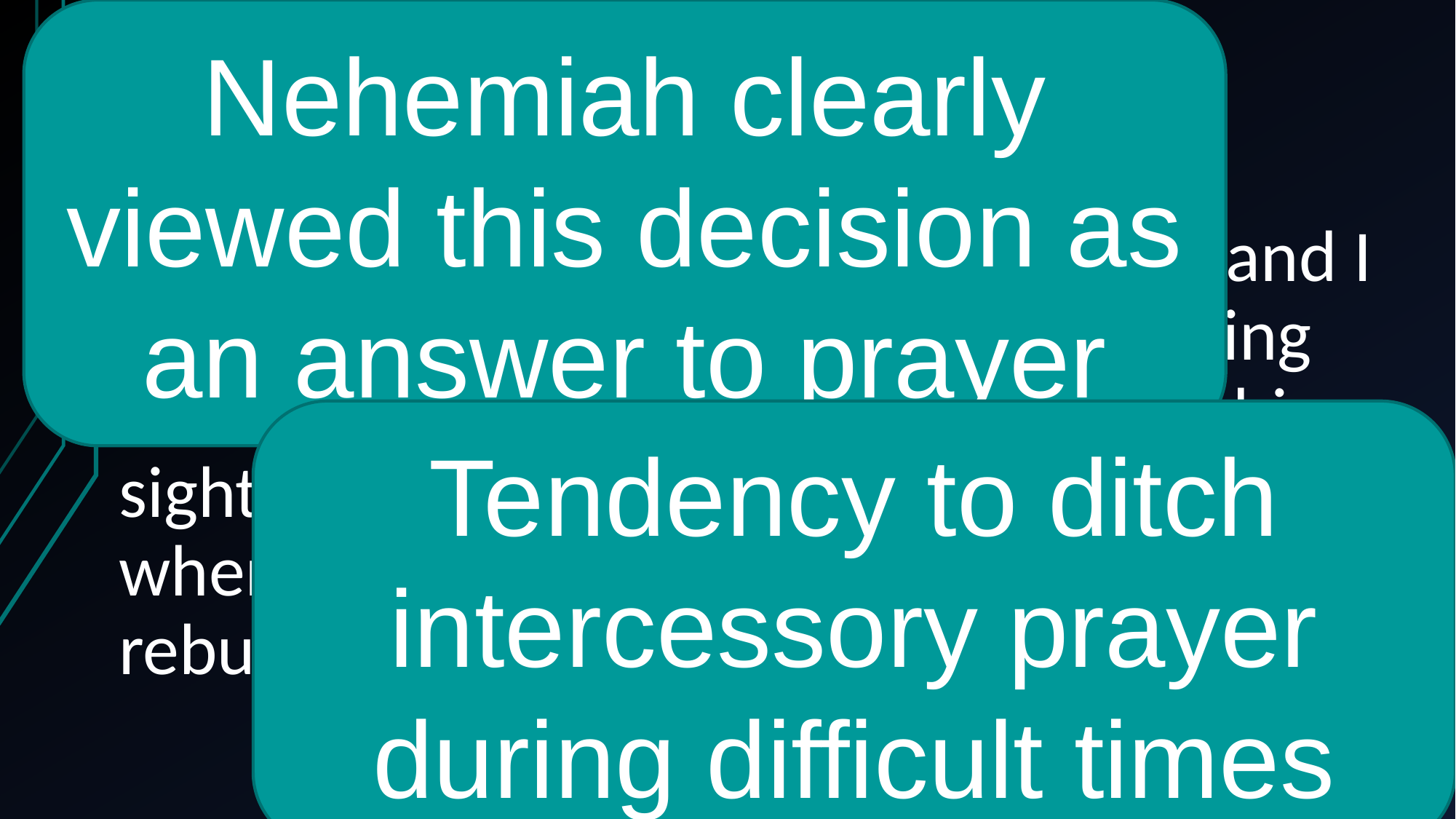

Nehemiah clearly viewed this decision as an answer to prayer
4 The king said to me, “What is it you want?”
Then I prayed to the God of heaven, 5 and I answered the king, “If it pleases the king and if your servant has found favor in his sight, let him send me to the city in Judah where my ancestors are buried so that I can rebuild it.”
Tendency to ditch intercessory prayer during difficult times
# 1. Cling to Prayer